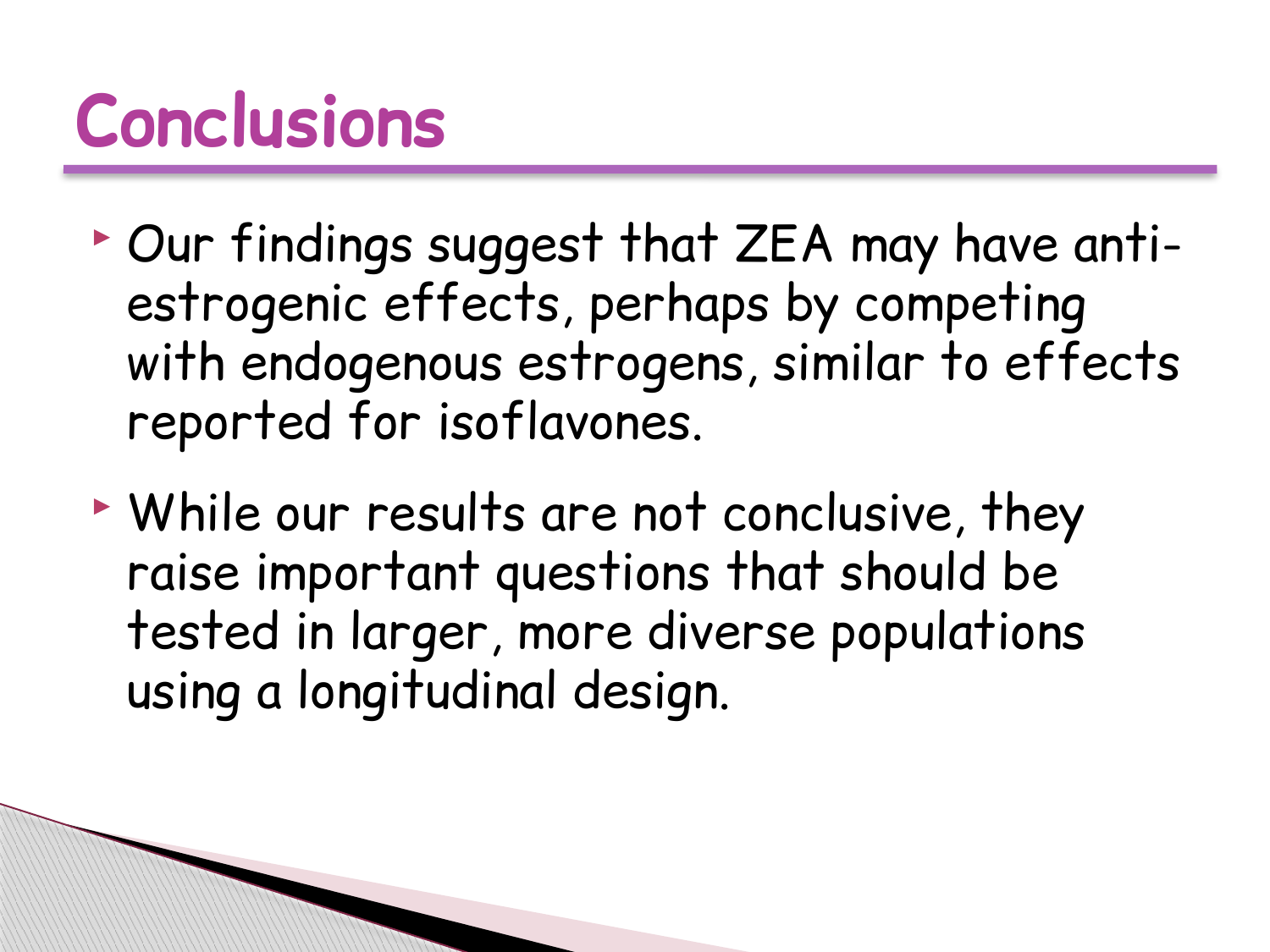

# Conclusions

Our findings suggest that ZEA may have anti-estrogenic effects, perhaps by competing with endogenous estrogens, similar to effects reported for isoflavones.
While our results are not conclusive, they raise important questions that should be tested in larger, more diverse populations using a longitudinal design.